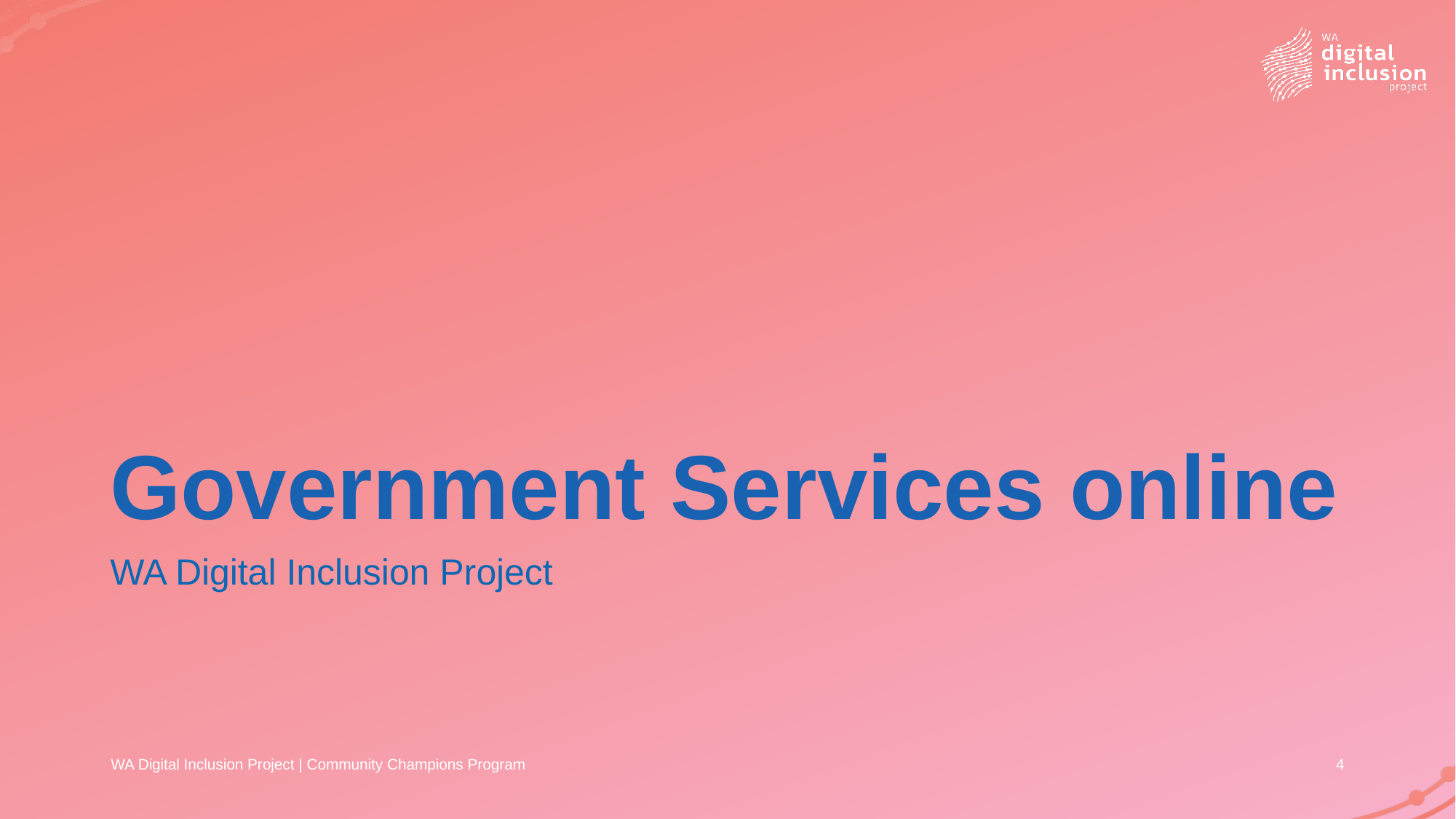

# Government Services online
WA Digital Inclusion Project
WA Digital Inclusion Project | Community Champions Program
4